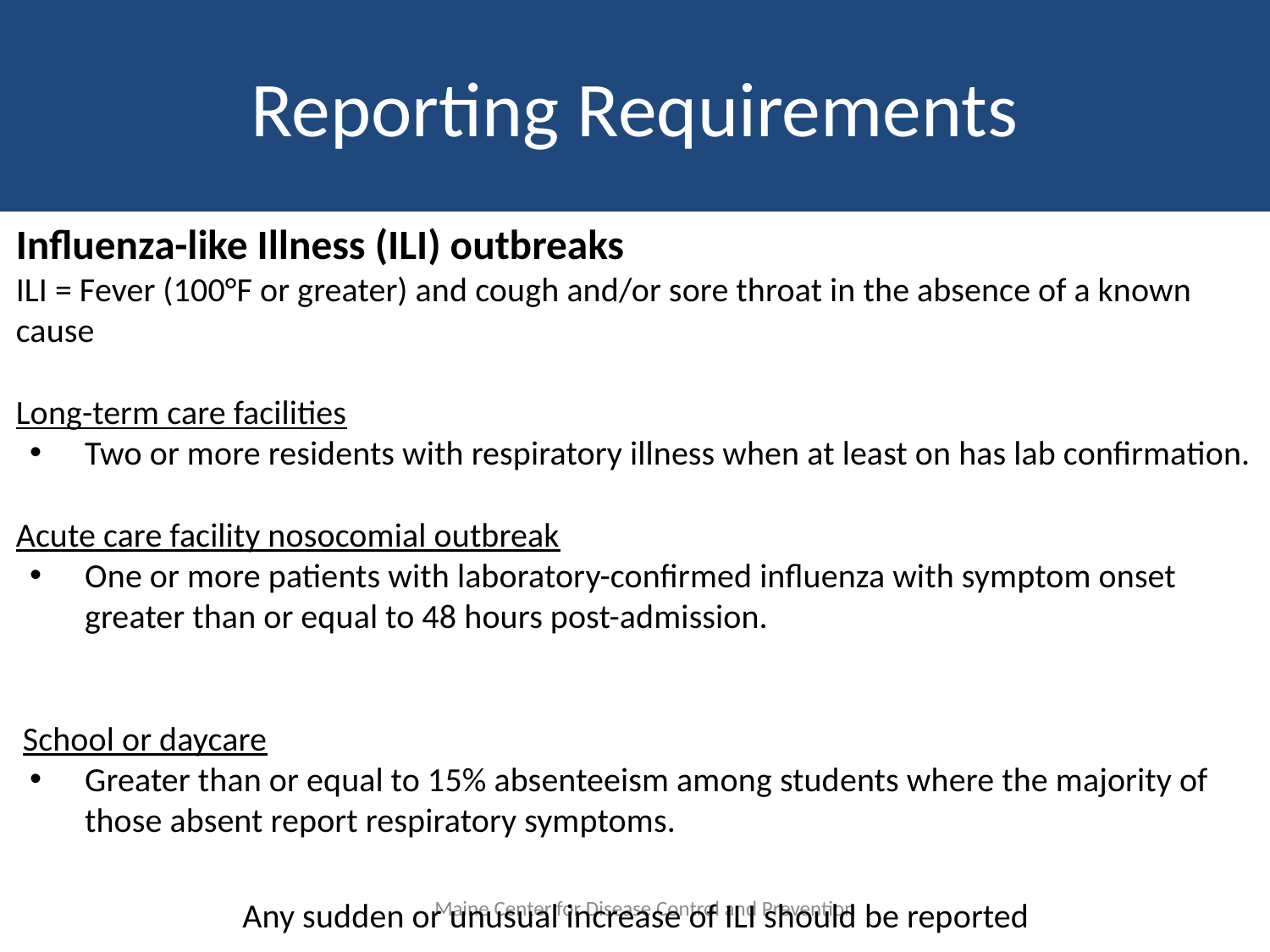

# Reporting Requirements
Influenza-like Illness (ILI) outbreaks
ILI = Fever (100°F or greater) and cough and/or sore throat in the absence of a known cause
Long-term care facilities
Two or more residents with respiratory illness when at least on has lab confirmation.

Acute care facility nosocomial outbreak
One or more patients with laboratory-confirmed influenza with symptom onset greater than or equal to 48 hours post-admission.

School or daycare
Greater than or equal to 15% absenteeism among students where the majority of those absent report respiratory symptoms.

Any sudden or unusual increase of ILI should be reported

Maine Center for Disease Control and Prevention